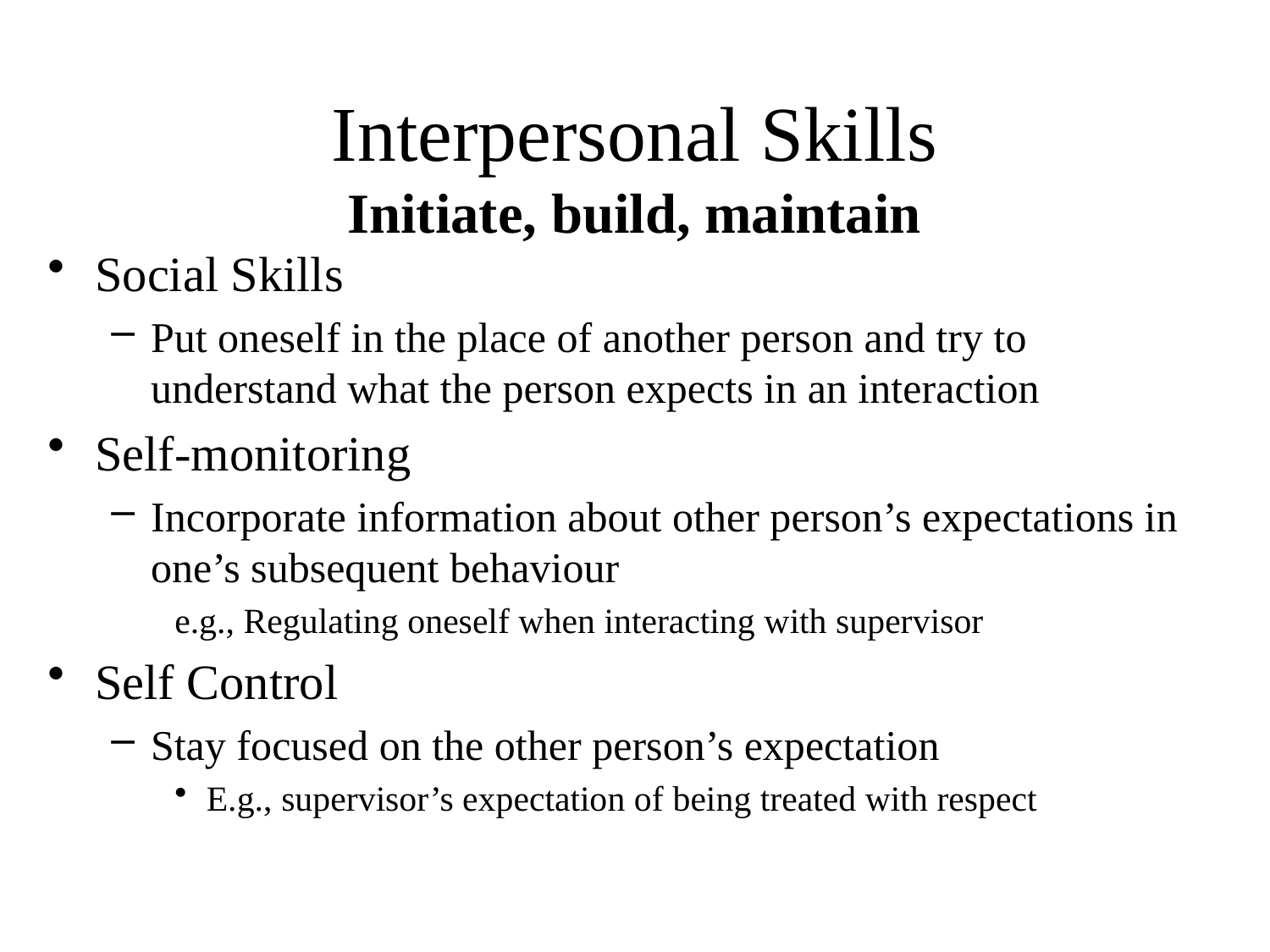

# Interpersonal Skills Initiate, build, maintain
Social Skills
Put oneself in the place of another person and try to understand what the person expects in an interaction
Self-monitoring
Incorporate information about other person’s expectations in one’s subsequent behaviour
e.g., Regulating oneself when interacting with supervisor
Self Control
Stay focused on the other person’s expectation
E.g., supervisor’s expectation of being treated with respect